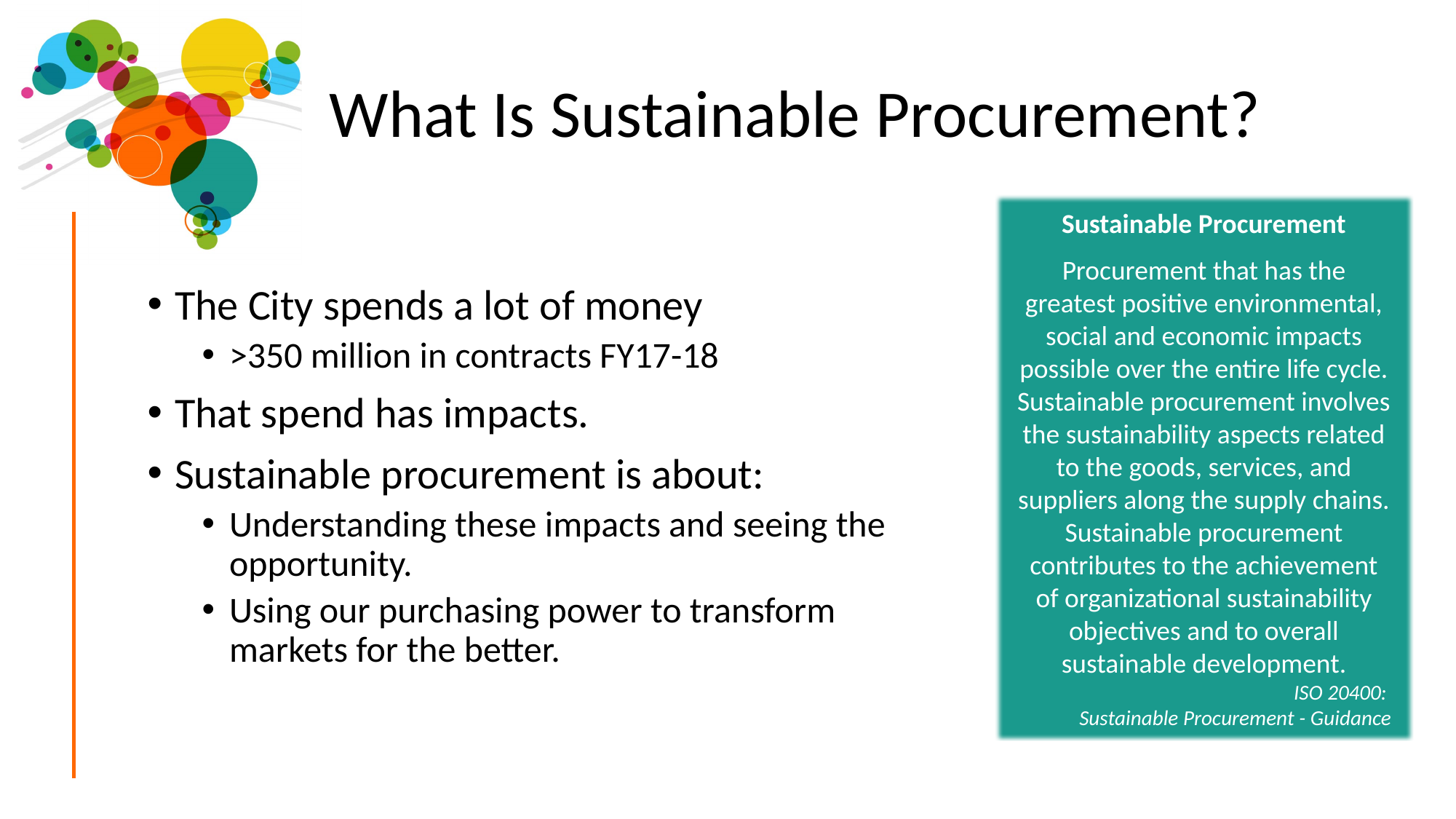

# What Is Sustainable Procurement?
Sustainable Procurement

Procurement that has the greatest positive environmental, social and economic impacts possible over the entire life cycle. Sustainable procurement involves the sustainability aspects related to the goods, services, and suppliers along the supply chains. Sustainable procurement contributes to the achievement of organizational sustainability objectives and to overall sustainable development.
ISO 20400:
Sustainable Procurement - Guidance
The City spends a lot of money
>350 million in contracts FY17-18
That spend has impacts.
Sustainable procurement is about:
Understanding these impacts and seeing the opportunity.
Using our purchasing power to transform markets for the better.